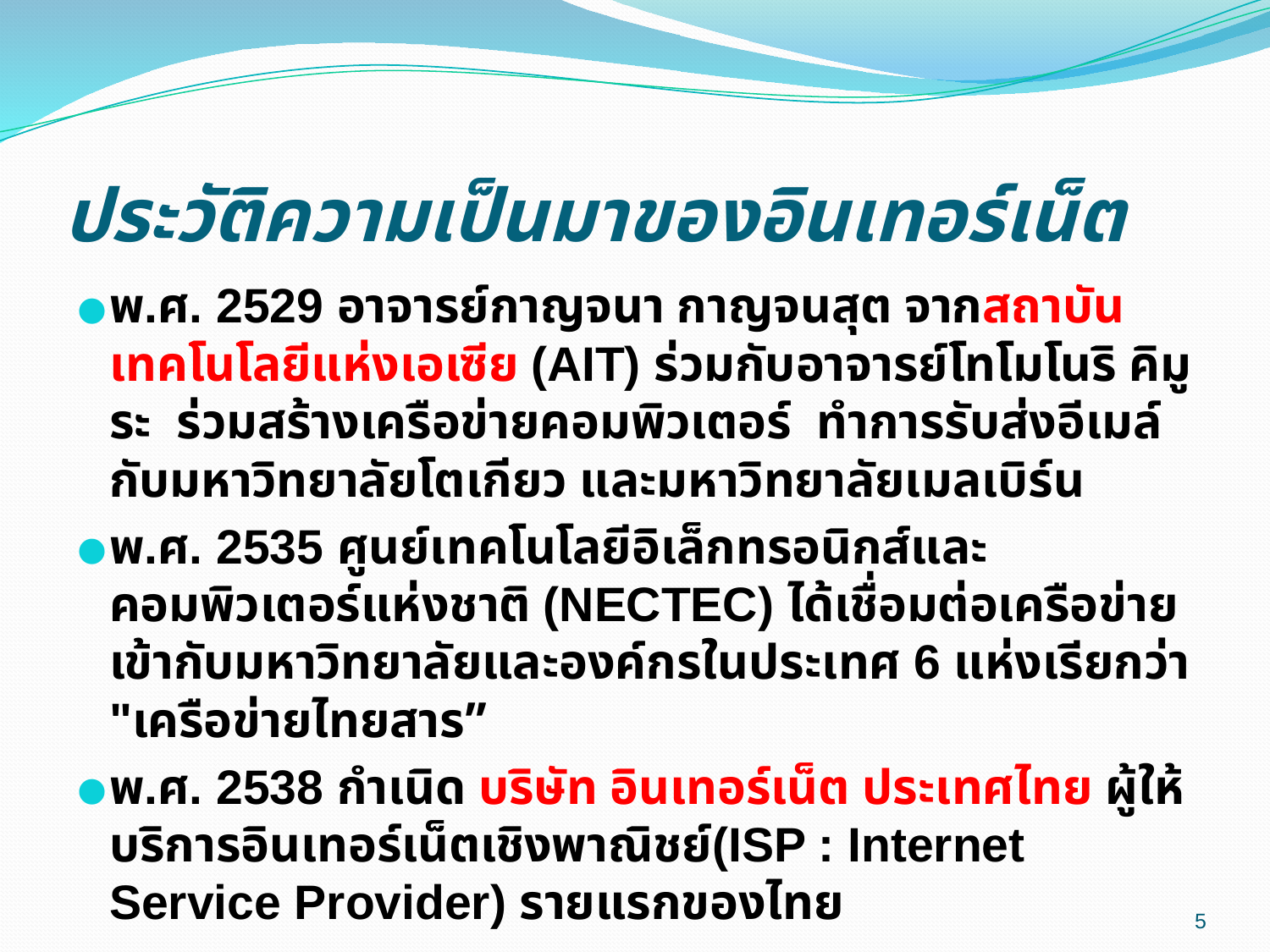

# ประวัติความเป็นมาของอินเทอร์เน็ต
พ.ศ. 2529 อาจารย์กาญจนา กาญจนสุต จากสถาบันเทคโนโลยีแห่งเอเซีย (AIT) ร่วมกับอาจารย์โทโมโนริ คิมูระ  ร่วมสร้างเครือข่ายคอมพิวเตอร์  ทำการรับส่งอีเมล์กับมหาวิทยาลัยโตเกียว และมหาวิทยาลัยเมลเบิร์น
พ.ศ. 2535 ศูนย์เทคโนโลยีอิเล็กทรอนิกส์และคอมพิวเตอร์แห่งชาติ (NECTEC) ได้เชื่อมต่อเครือข่ายเข้ากับมหาวิทยาลัยและองค์กรในประเทศ 6 แห่งเรียกว่า "เครือข่ายไทยสาร”
พ.ศ. 2538 กำเนิด บริษัท อินเทอร์เน็ต ประเทศไทย ผู้ให้บริการอินเทอร์เน็ตเชิงพาณิชย์(ISP : Internet Service Provider) รายแรกของไทย

5